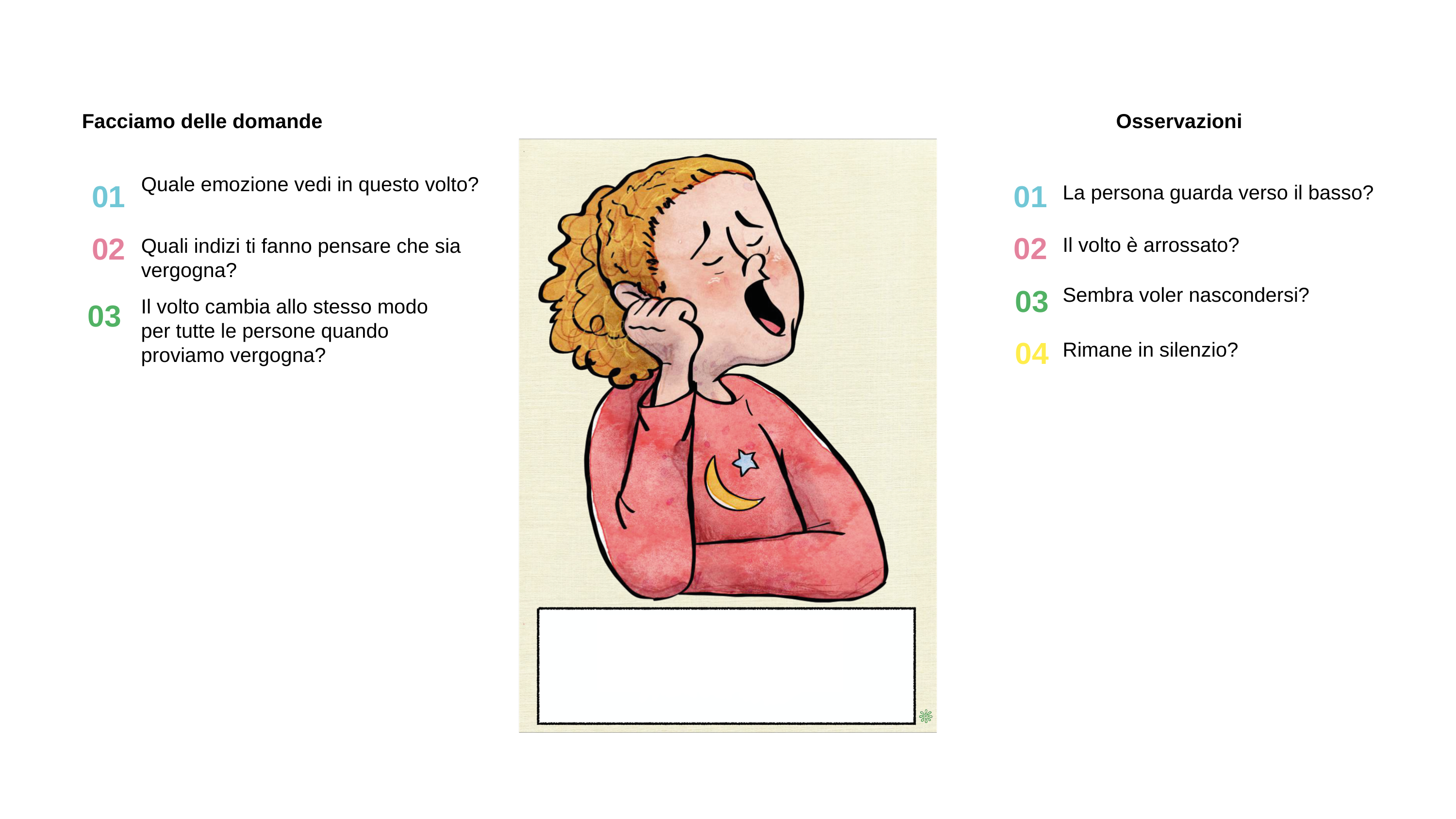

Facciamo delle domande
Osservazioni

01
Quale emozione vedi in questo volto?
02
Quali indizi ti fanno pensare che sia vergogna?
03
Il volto cambia allo stesso modo per tutte le persone quando proviamo vergogna?
01
La persona guarda verso il basso?
02
Il volto è arrossato?
03
Sembra voler nascondersi?
04
Rimane in silenzio?